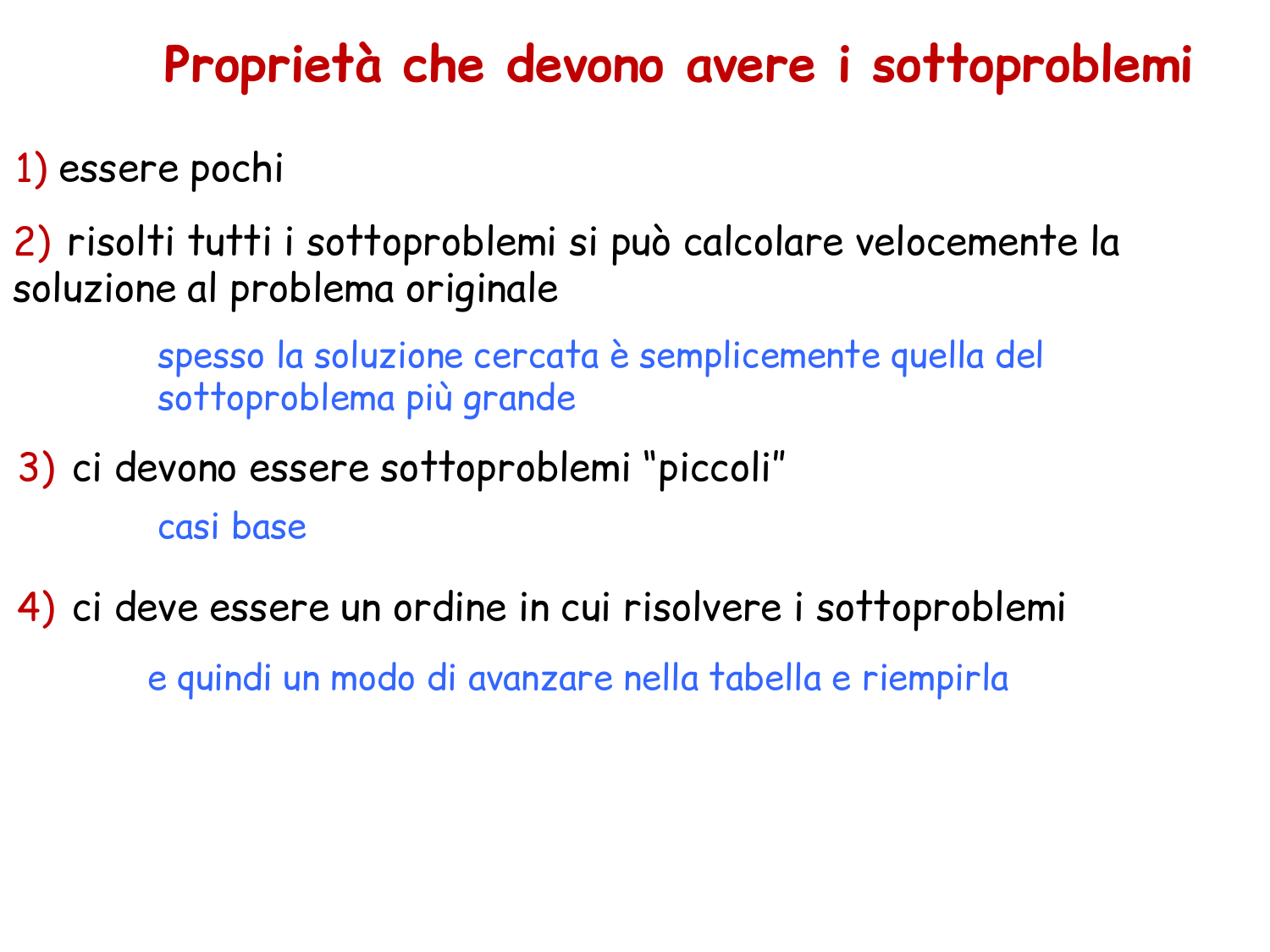

Proprietà che devono avere i sottoproblemi
1) essere pochi
2) risolti tutti i sottoproblemi si può calcolare velocemente la soluzione al problema originale
spesso la soluzione cercata è semplicemente quella del sottoproblema più grande
3) ci devono essere sottoproblemi “piccoli”
casi base
4) ci deve essere un ordine in cui risolvere i sottoproblemi
e quindi un modo di avanzare nella tabella e riempirla